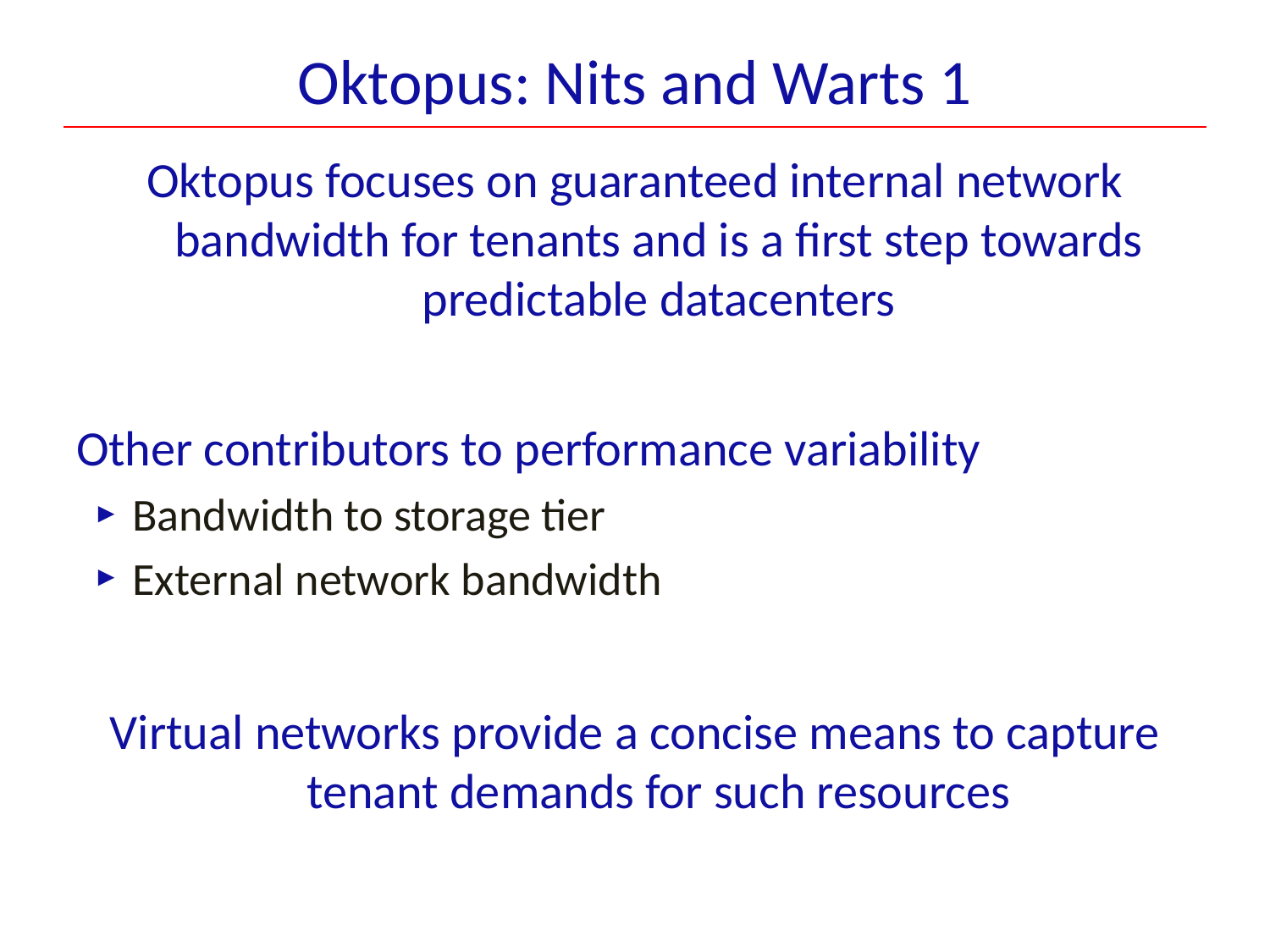

# Oktopus: Nits and Warts 1
Oktopus focuses on guaranteed internal network bandwidth for tenants and is a first step towards predictable datacenters

Other contributors to performance variability
Bandwidth to storage tier
External network bandwidth

Virtual networks provide a concise means to capture tenant demands for such resources